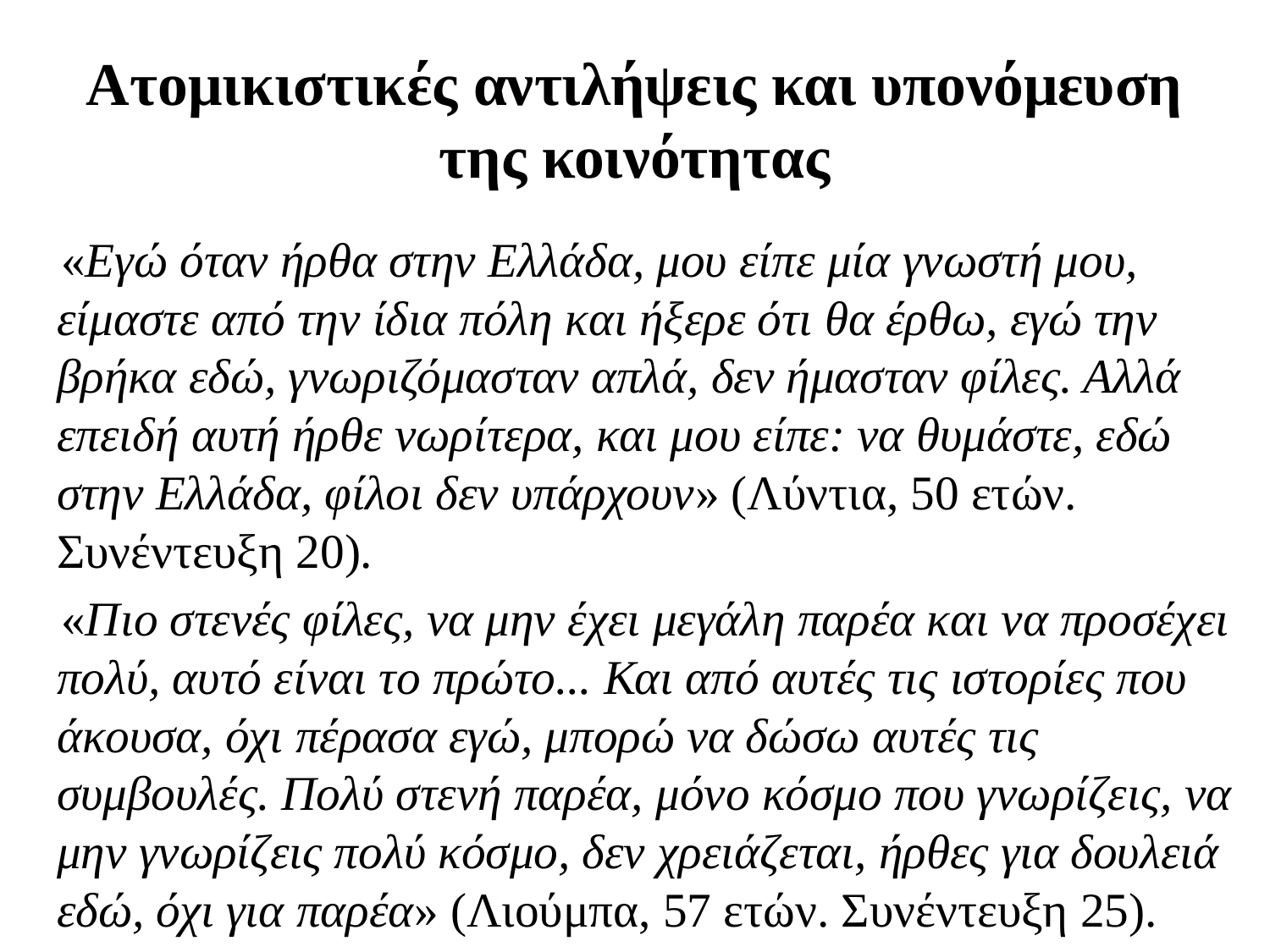

# Ατομικιστικές αντιλήψεις και υπονόμευση της κοινότητας
    «Εγώ όταν ήρθα στην Ελλάδα, μου είπε μία γνωστή μου, είμαστε από την ίδια πόλη και ήξερε ότι θα έρθω, εγώ την βρήκα εδώ, γνωριζόμασταν απλά, δεν ήμασταν φίλες. Αλλά επειδή αυτή ήρθε νωρίτερα, και μου είπε: να θυμάστε, εδώ στην Ελλάδα, φίλοι δεν υπάρχουν» (Λύντια, 50 ετών. Συνέντευξη 20).
    «Πιο στενές φίλες, να μην έχει μεγάλη παρέα και να προσέχει πολύ, αυτό είναι το πρώτο... Και από αυτές τις ιστορίες που άκουσα, όχι πέρασα εγώ, μπορώ να δώσω αυτές τις συμβουλές. Πολύ στενή παρέα, μόνο κόσμο που γνωρίζεις, να μην γνωρίζεις πολύ κόσμο, δεν χρειάζεται, ήρθες για δουλειά εδώ, όχι για παρέα» (Λιούμπα, 57 ετών. Συνέντευξη 25).